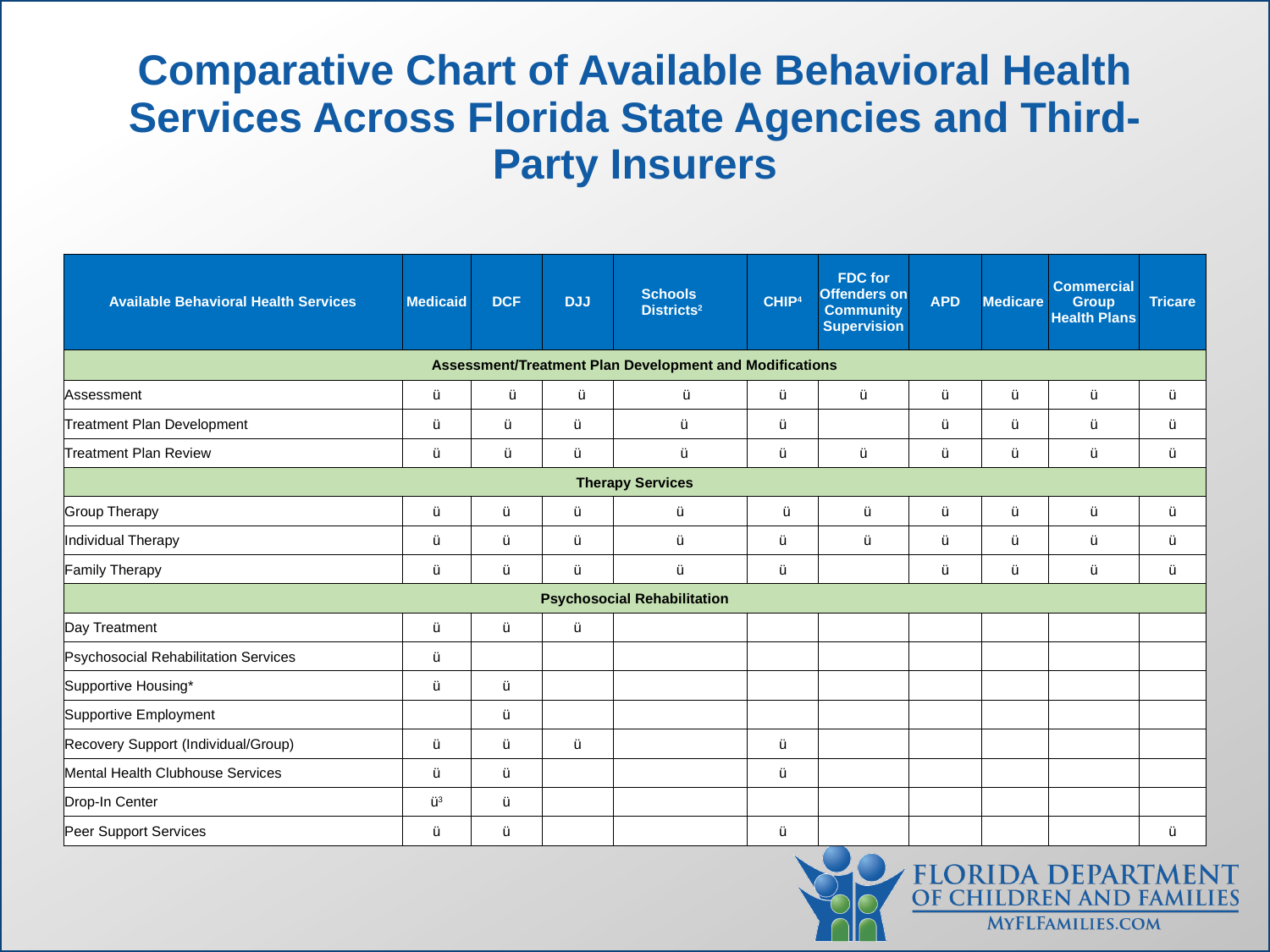

# Comparative Chart of Available Behavioral Health Services Across Florida State Agencies and Third-Party Insurers
| Available Behavioral Health Services | Medicaid | DCF | DJJ | Schools Districts2 | CHIP4 | FDC for Offenders on Community Supervision | APD | Medicare | Commercial Group Health Plans | Tricare |
| --- | --- | --- | --- | --- | --- | --- | --- | --- | --- | --- |
| Assessment/Treatment Plan Development and Modifications |  |  |  |  |  |  |  |  |  |  |
| Assessment | ü | ü | ü | ü | ü | ü | ü | ü | ü | ü |
| Treatment Plan Development | ü | ü | ü | ü | ü |  | ü | ü | ü | ü |
| Treatment Plan Review | ü | ü | ü | ü | ü | ü | ü | ü | ü | ü |
| Therapy Services |  |  |  |  |  |  |  |  |  |  |
| Group Therapy | ü | ü | ü | ü | ü | ü | ü | ü | ü | ü |
| Individual Therapy | ü | ü | ü | ü | ü | ü | ü | ü | ü | ü |
| Family Therapy | ü | ü | ü | ü | ü |  | ü | ü | ü | ü |
| Psychosocial Rehabilitation |  |  |  |  |  |  |  |  |  |  |
| Day Treatment | ü | ü | ü |  |  |  |  |  |  |  |
| Psychosocial Rehabilitation Services | ü |  |  |  |  |  |  |  |  |  |
| Supportive Housing\* | ü | ü |  |  |  |  |  |  |  |  |
| Supportive Employment |  | ü |  |  |  |  |  |  |  |  |
| Recovery Support (Individual/Group) | ü | ü | ü |  | ü |  |  |  |  |  |
| Mental Health Clubhouse Services | ü | ü |  |  | ü |  |  |  |  |  |
| Drop-In Center | ü3 | ü |  |  |  |  |  |  |  |  |
| Peer Support Services | ü | ü |  |  | ü |  |  |  |  | ü |